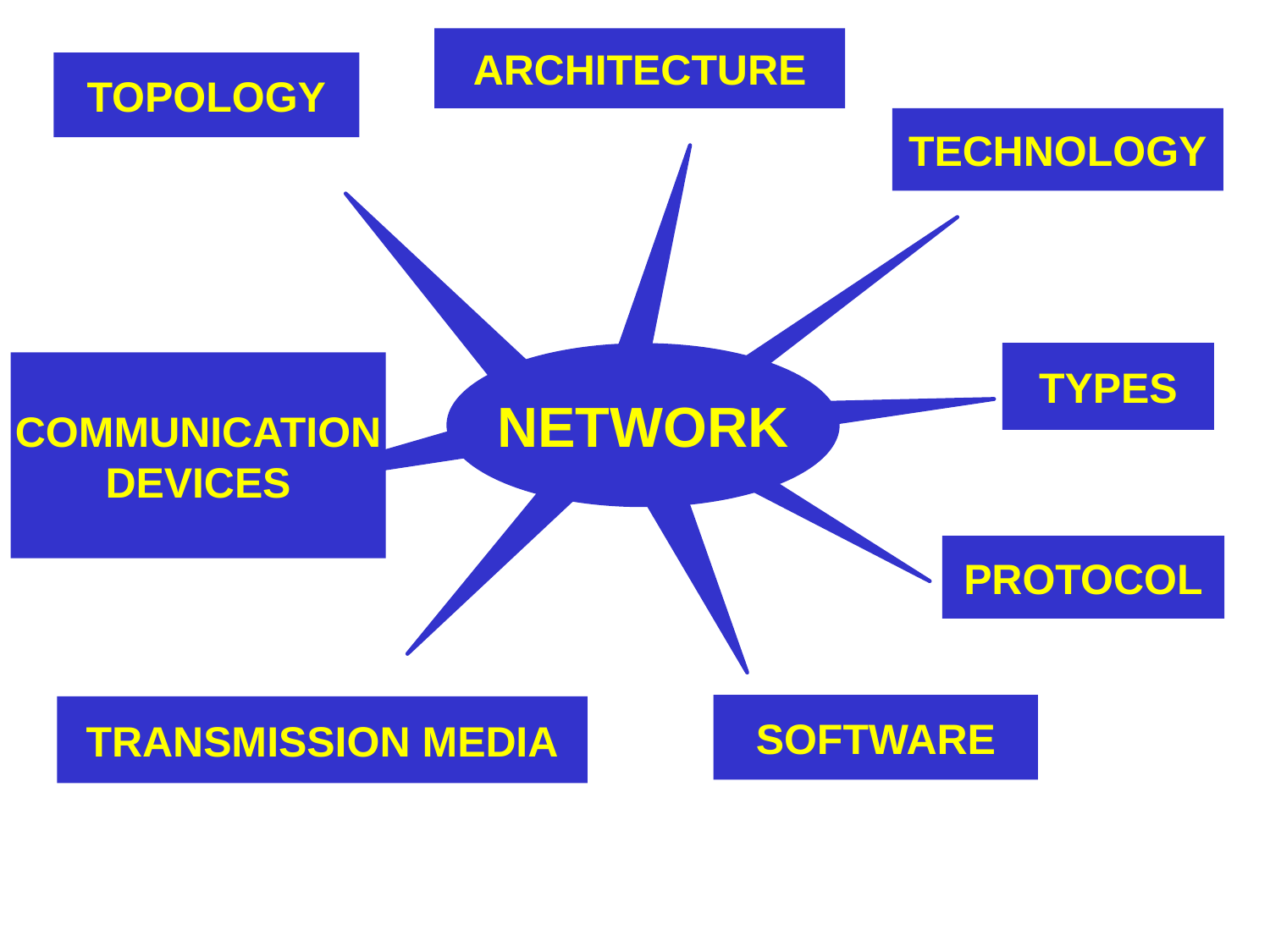

ARCHITECTURE
TOPOLOGY
TECHNOLOGY

TYPES
NETWORK
COMMUNICATION
DEVICES

PROTOCOL
SOFTWARE
TRANSMISSION MEDIA